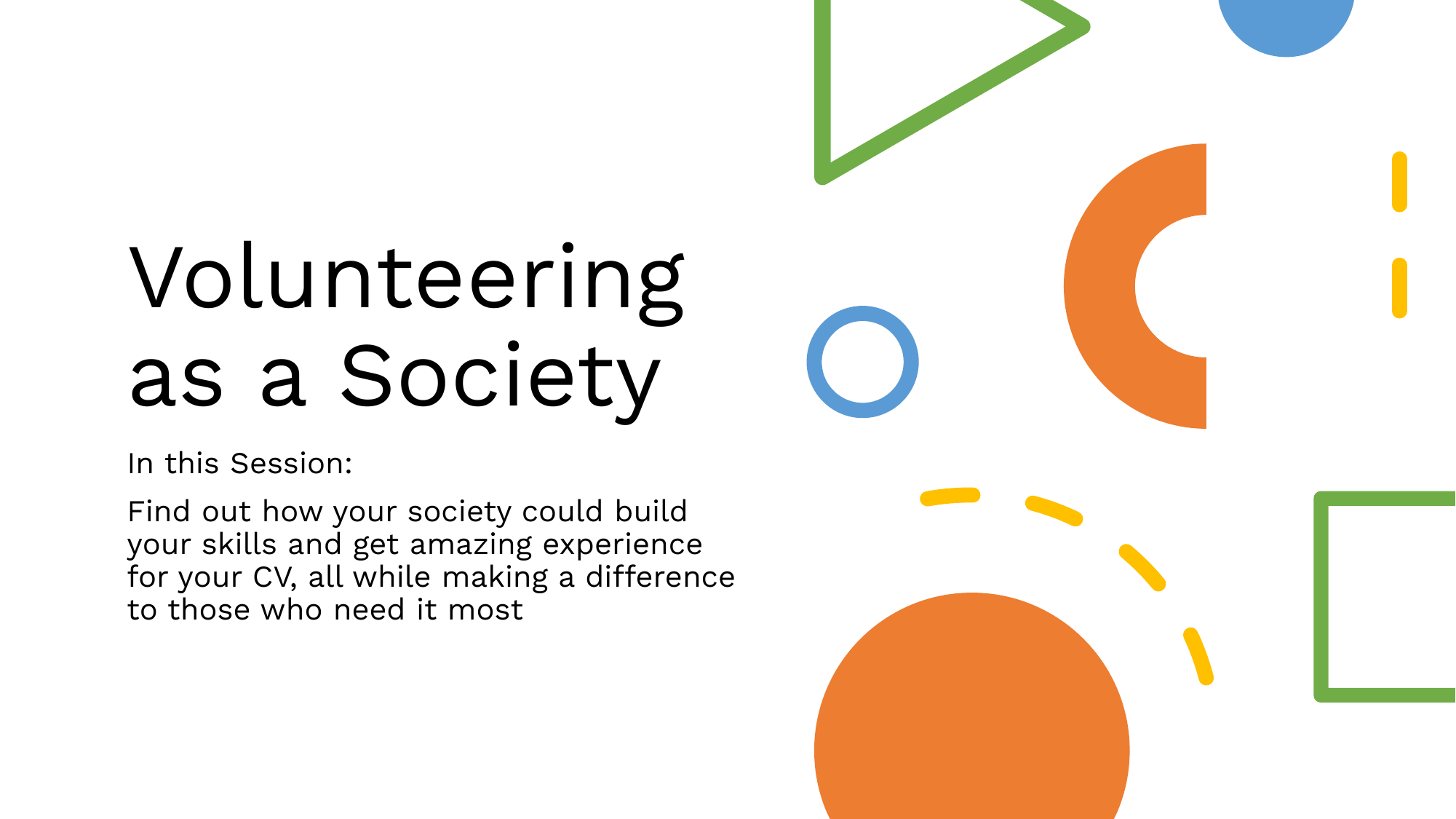

# Volunteering as a Society

In this Session:
Find out how your society could build your skills and get amazing experience for your CV, all while making a difference to those who need it most